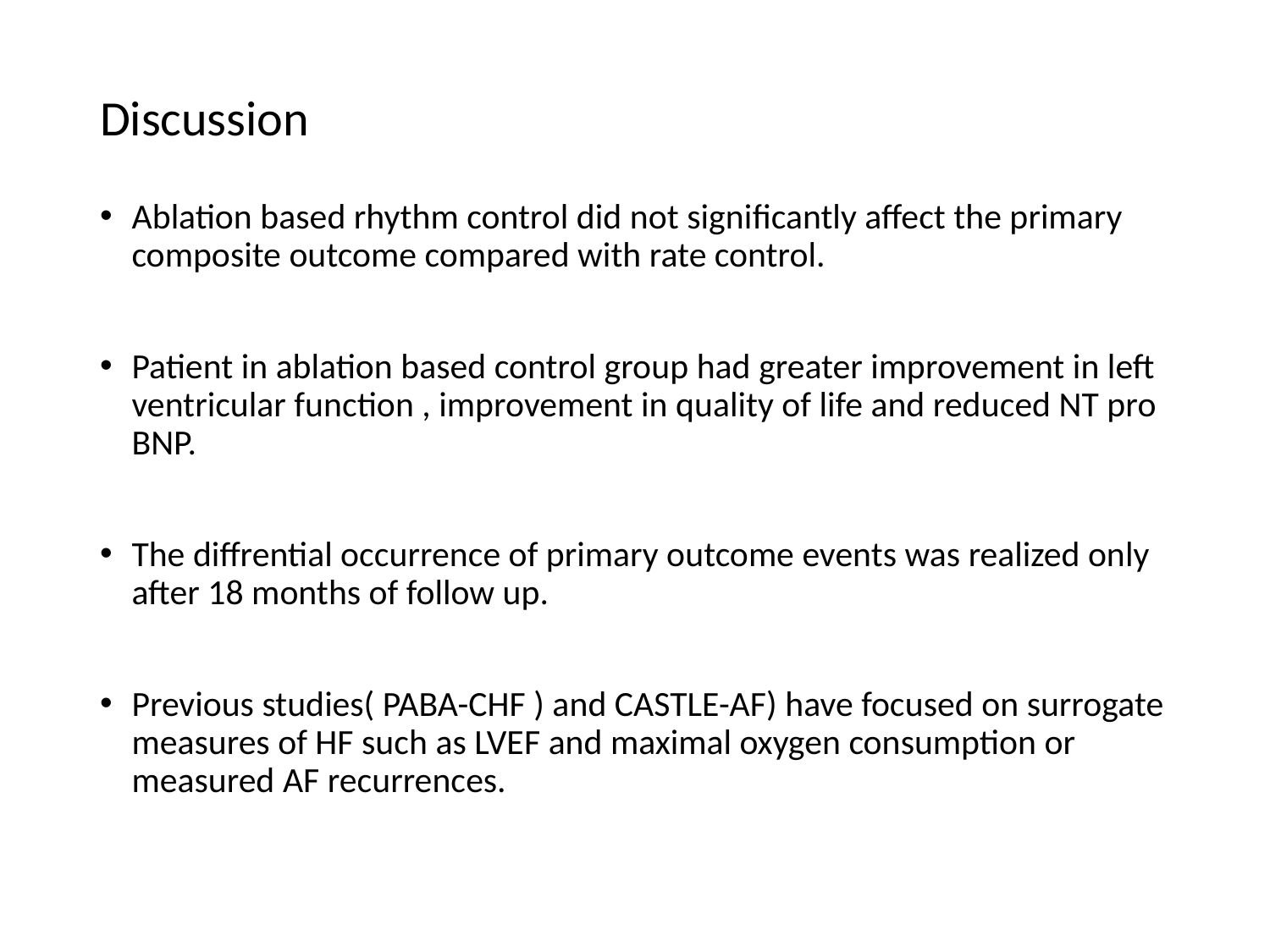

# Discussion
Ablation based rhythm control did not significantly affect the primary composite outcome compared with rate control.

Patient in ablation based control group had greater improvement in left ventricular function , improvement in quality of life and reduced NT pro BNP.

The diffrential occurrence of primary outcome events was realized only after 18 months of follow up.

Previous studies( PABA-CHF ) and CASTLE-AF) have focused on surrogate measures of HF such as LVEF and maximal oxygen consumption or measured AF recurrences.